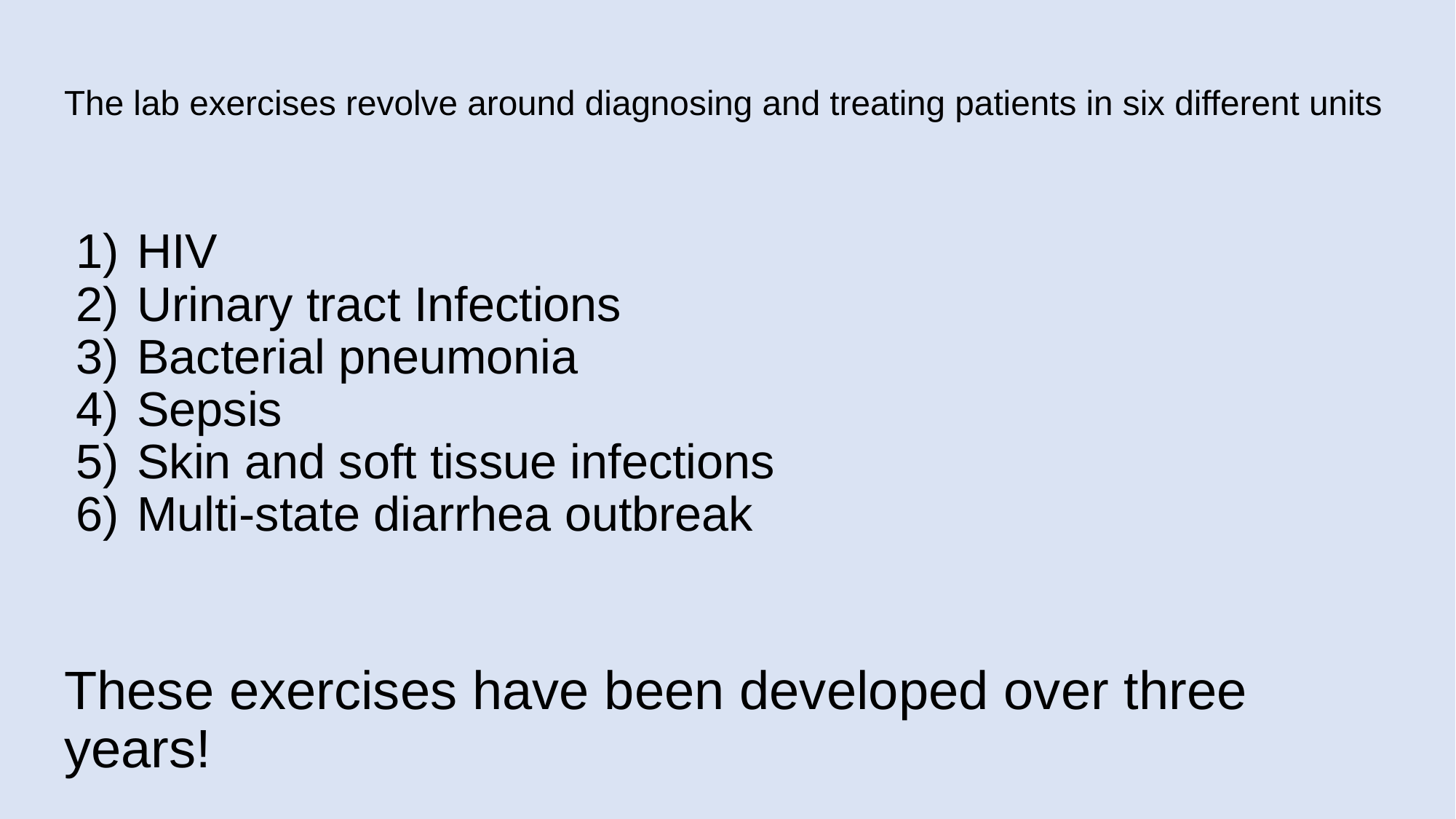

# The lab exercises revolve around diagnosing and treating patients in six different units
HIV
Urinary tract Infections
Bacterial pneumonia
Sepsis
Skin and soft tissue infections
Multi-state diarrhea outbreak
These exercises have been developed over three years!